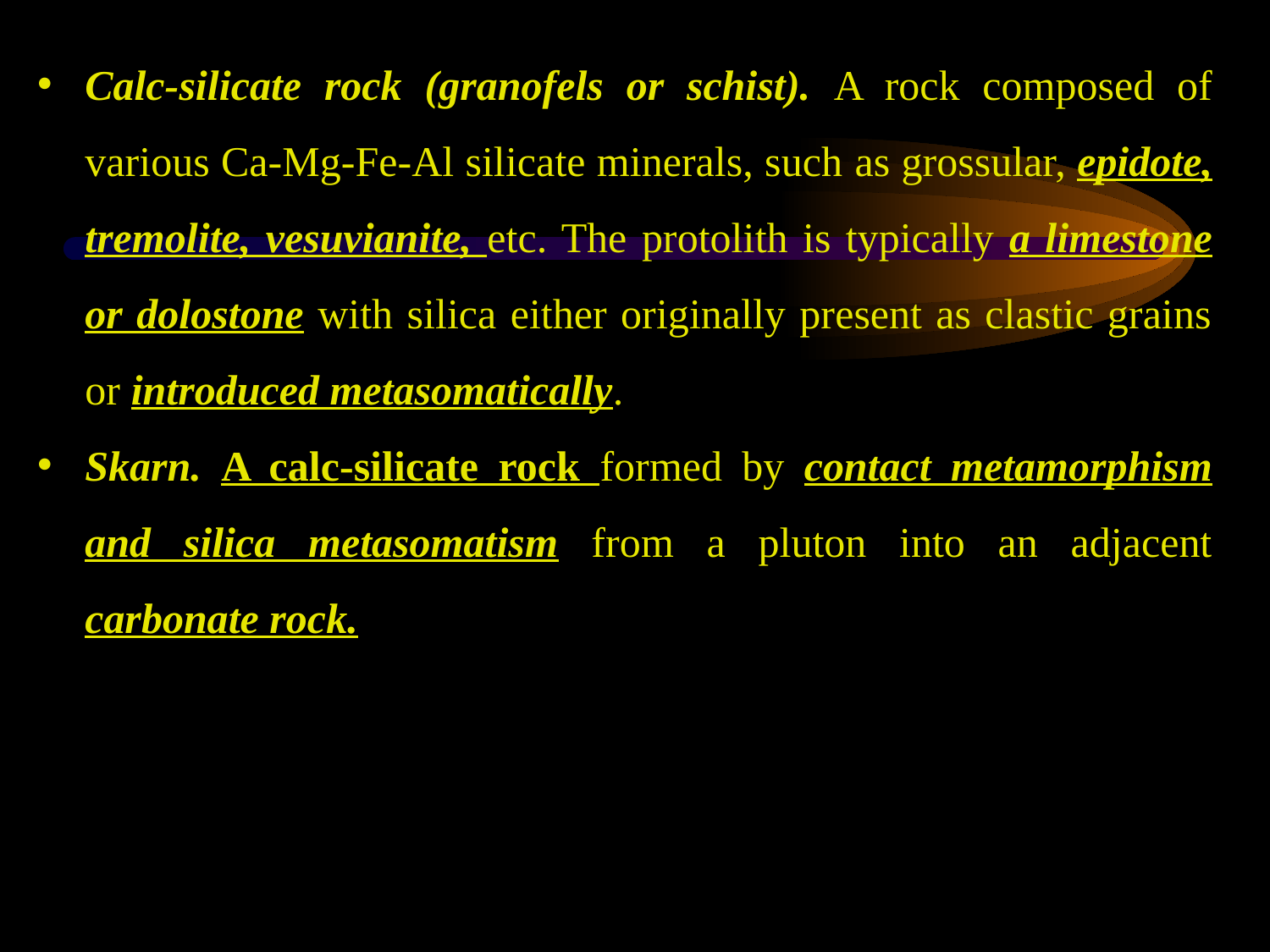

Calc-silicate rock (granofels or schist). A rock composed of various Ca-Mg-Fe-Al silicate minerals, such as grossular, epidote, tremolite, vesuvianite, etc. The protolith is typically a limestone or dolostone with silica either originally present as clastic grains or introduced metasomatically.
Skarn. A calc-silicate rock formed by contact metamorphism and silica metasomatism from a pluton into an adjacent carbonate rock.